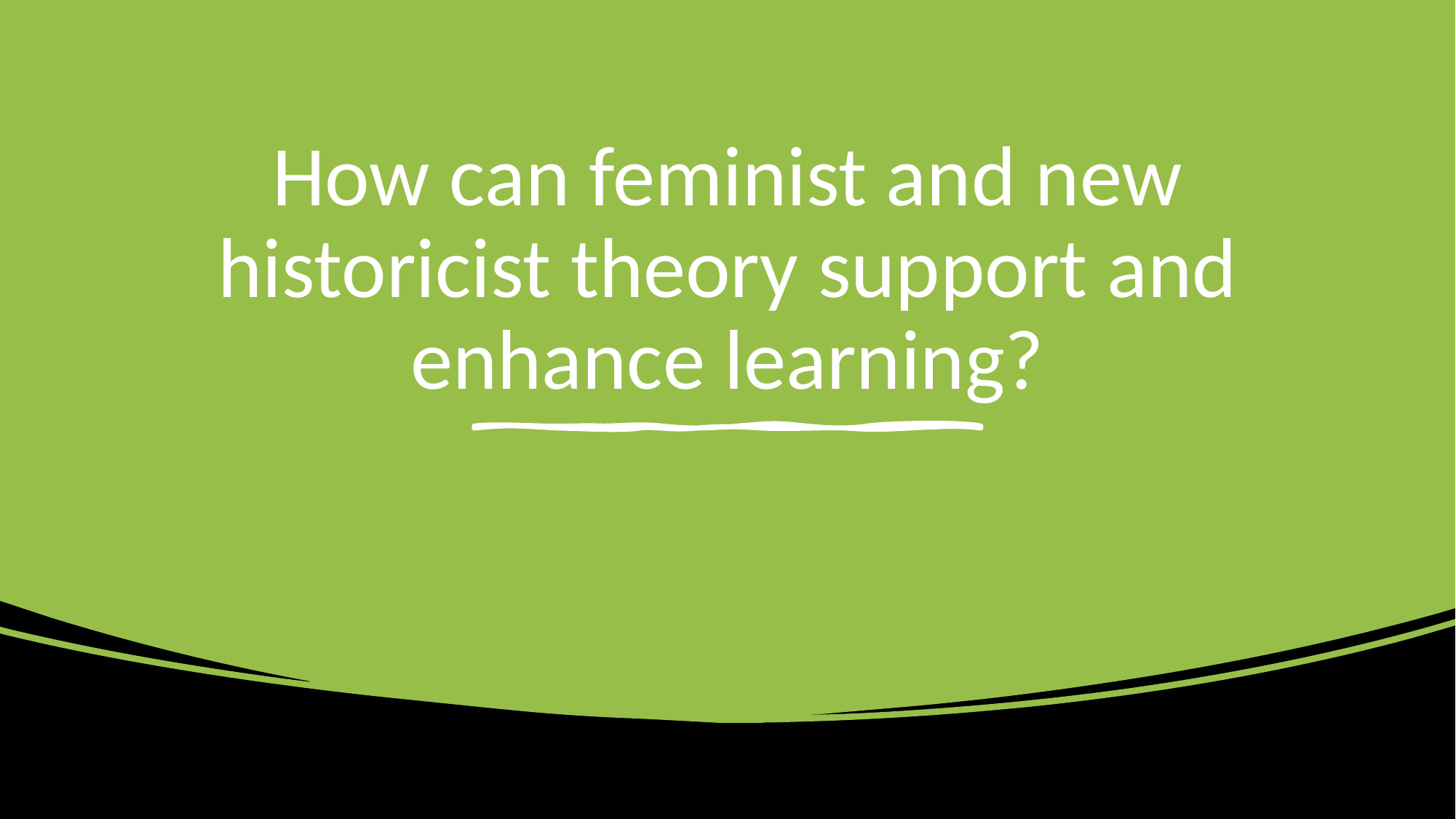

# How can feminist and new historicist theory support and enhance learning?